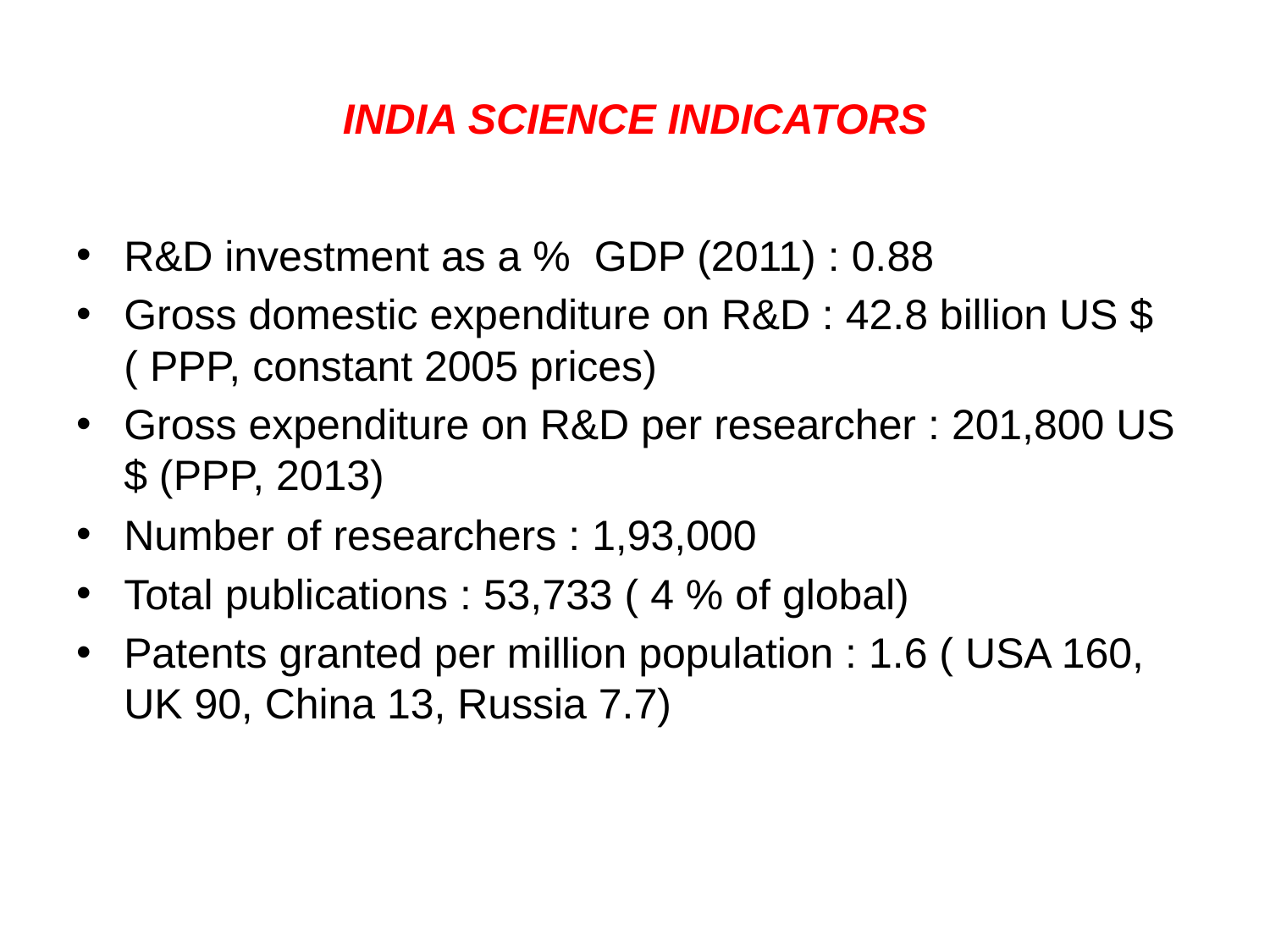

# INDIA SCIENCE INDICATORS
R&D investment as a %  GDP (2011) : 0.88
Gross domestic expenditure on R&D : 42.8 billion US $ ( PPP, constant 2005 prices)
Gross expenditure on R&D per researcher : 201,800 US $ (PPP, 2013)
Number of researchers : 1,93,000
Total publications : 53,733 ( 4 % of global)
Patents granted per million population : 1.6 ( USA 160, UK 90, China 13, Russia 7.7)